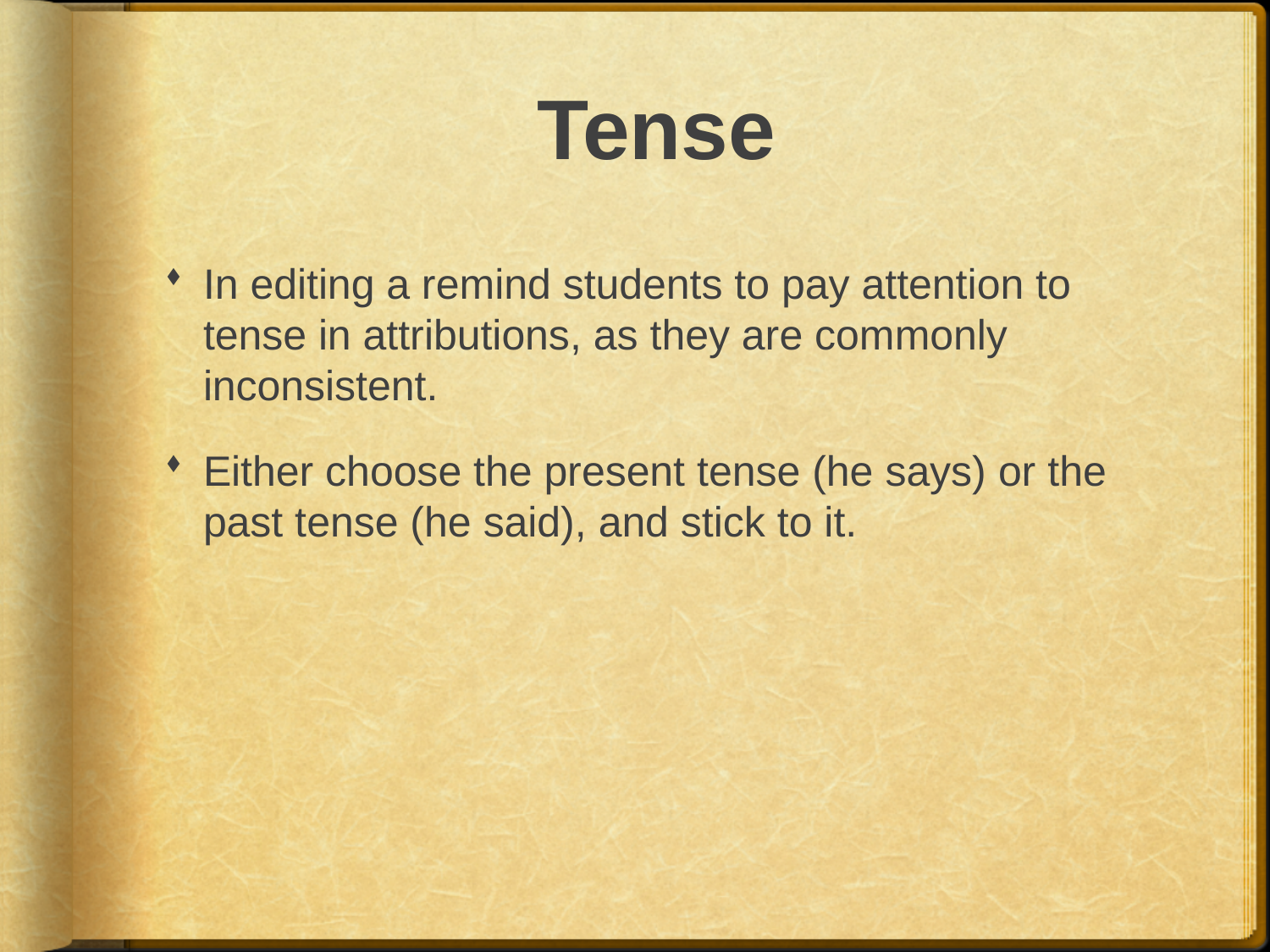

# Tense
In editing a remind students to pay attention to tense in attributions, as they are commonly inconsistent.
Either choose the present tense (he says) or the past tense (he said), and stick to it.